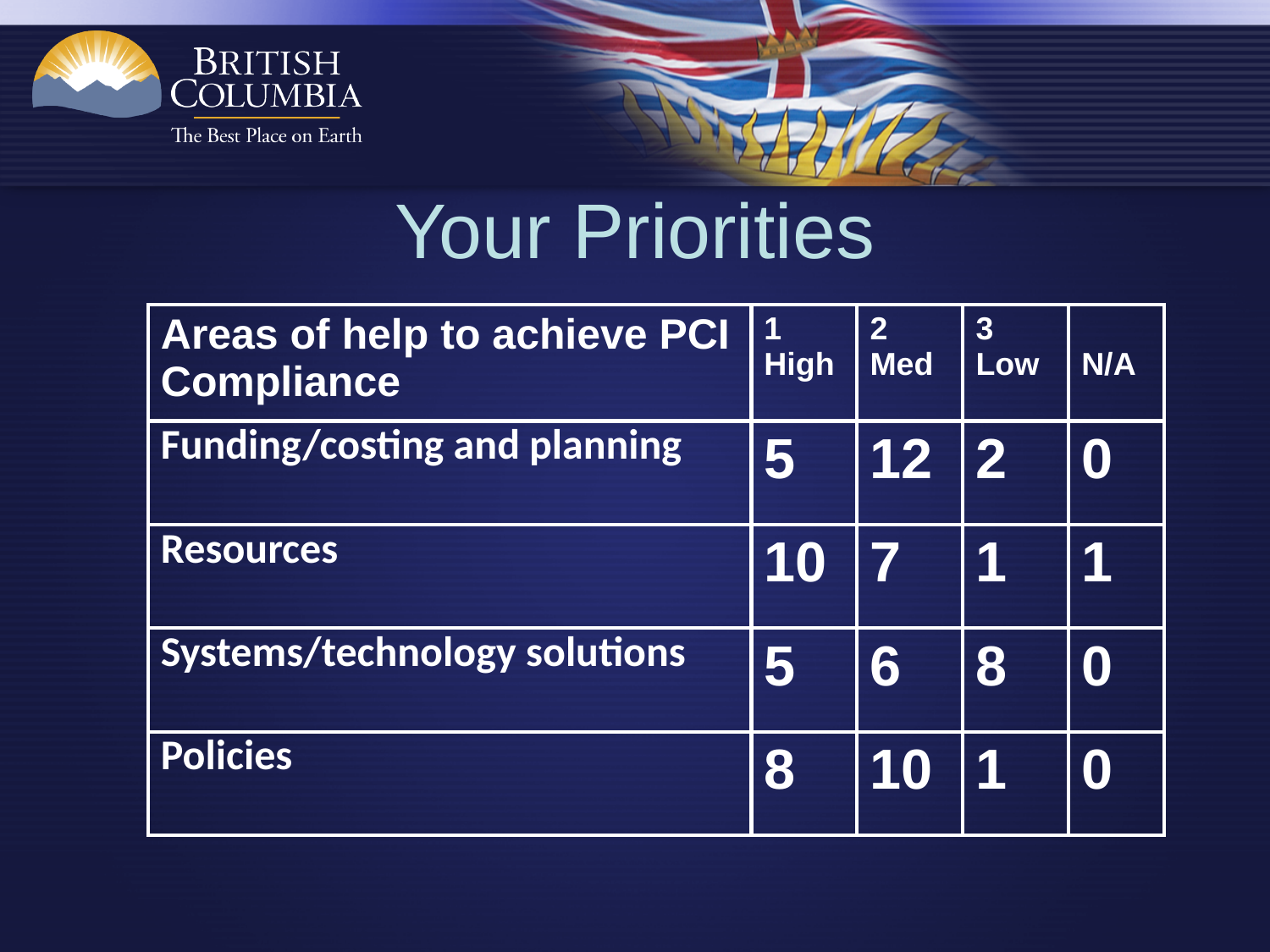

# Your Priorities
| Areas of help to achieve PCI Compliance | 1 High | 2 Med | 3 Low | N/A |
| --- | --- | --- | --- | --- |
| Funding/costing and planning | 5 | 12 | 2 | 0 |
| Resources | 10 | 7 | 1 | 1 |
| Systems/technology solutions | 5 | 6 | 8 | 0 |
| Policies | 8 | 10 | 1 | 0 |
|  |  |  |  |  |
| --- | --- | --- | --- | --- |
|  |  |  |  |  |
|  |  |  |  |  |
|  |  |  |  |  |
|  |  |  |  |  |